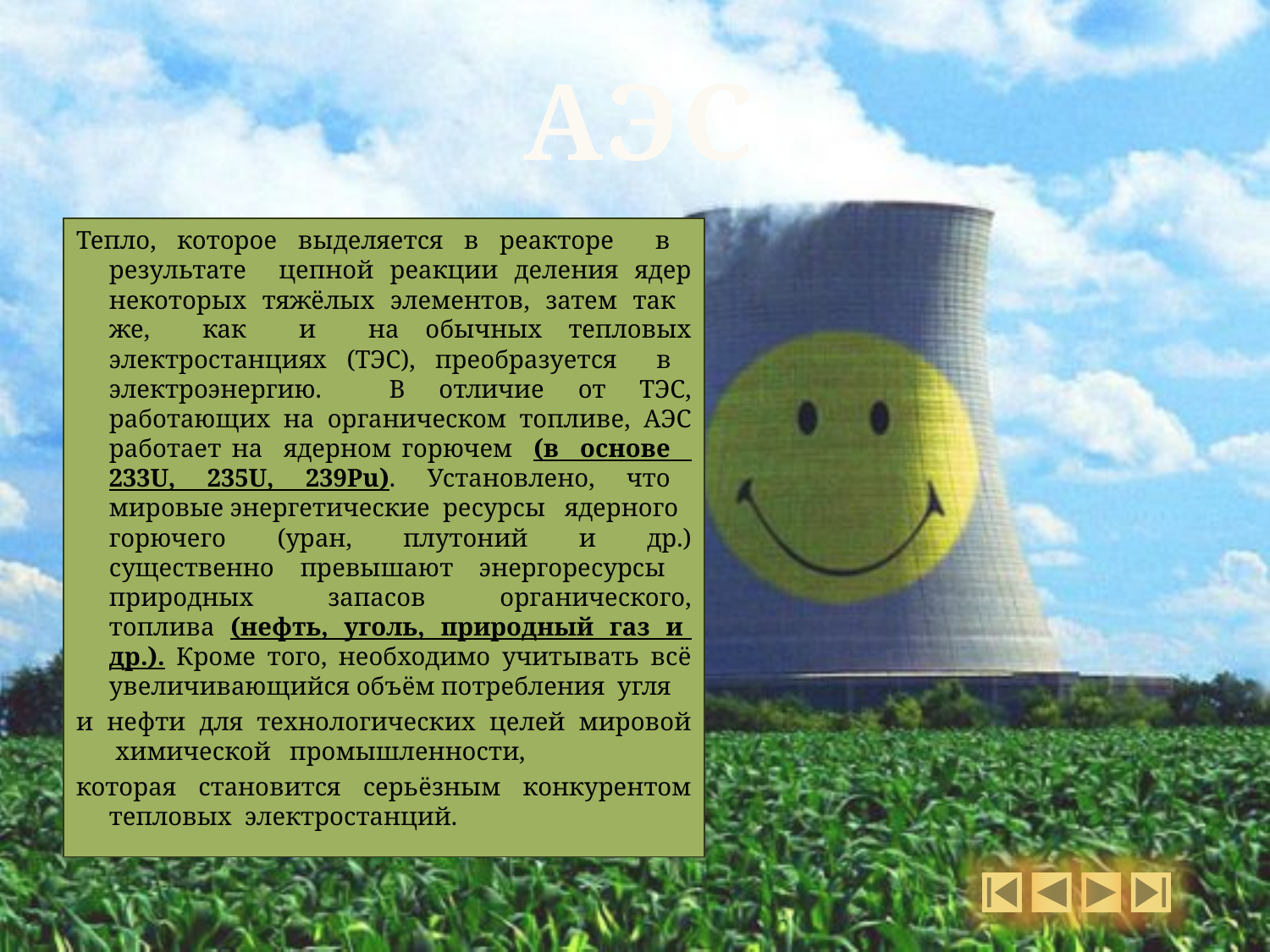

# АЭС
Тепло, которое выделяется в реакторе  в  результате  цепной реакции деления ядер некоторых тяжёлых элементов, затем так  же,  как  и  на обычных тепловых электростанциях (ТЭС), преобразуется  в  электроэнергию.  В отличие от ТЭС, работающих на органическом топливе, АЭС работает на  ядерном горючем  (в  основе   233U,   235U,   239Pu).   Установлено,   что   мировые энергетические  ресурсы   ядерного   горючего   (уран,   плутоний   и   др.) существенно  превышают  энергоресурсы   природных   запасов   органического, топлива  (нефть,  уголь,  природный  газ  и  др.). Кроме того, необходимо учитывать всё увеличивающийся объём потребления  угля
и  нефти  для  технологических  целей  мировой  химической   промышленности,
которая становится серьёзным конкурентом тепловых  электростанций.